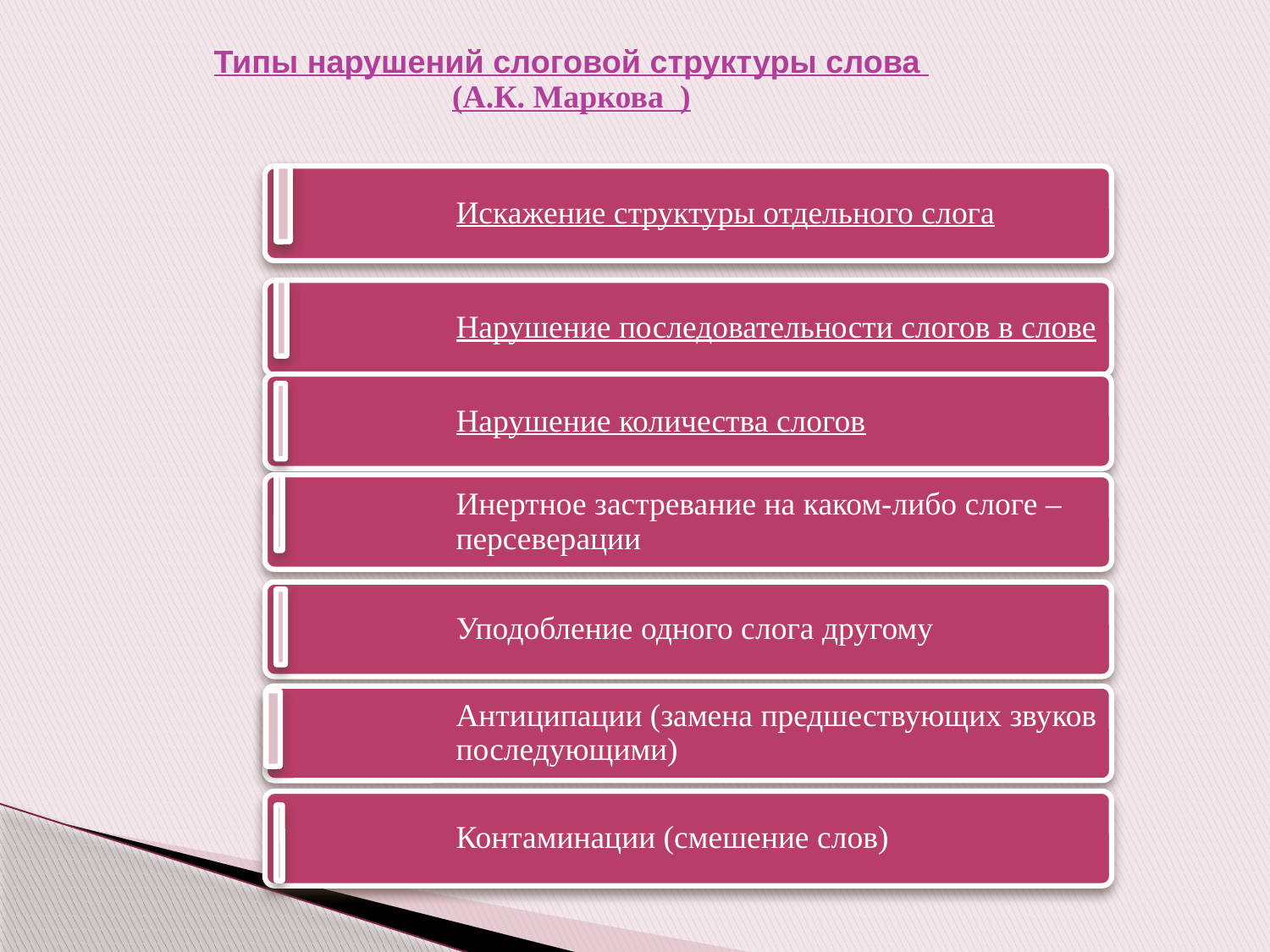

Типы нарушений слоговой структуры слова
(А.К. Маркова  )
Искажение структуры отдельного слога
Нарушение последовательности слогов в слове
Нарушение количества слогов
Инертное застревание на каком-либо слоге – персеверации
Уподобление одного слога другому
Антиципации (замена предшествующих звуков последующими)
Контаминации (смешение слов)